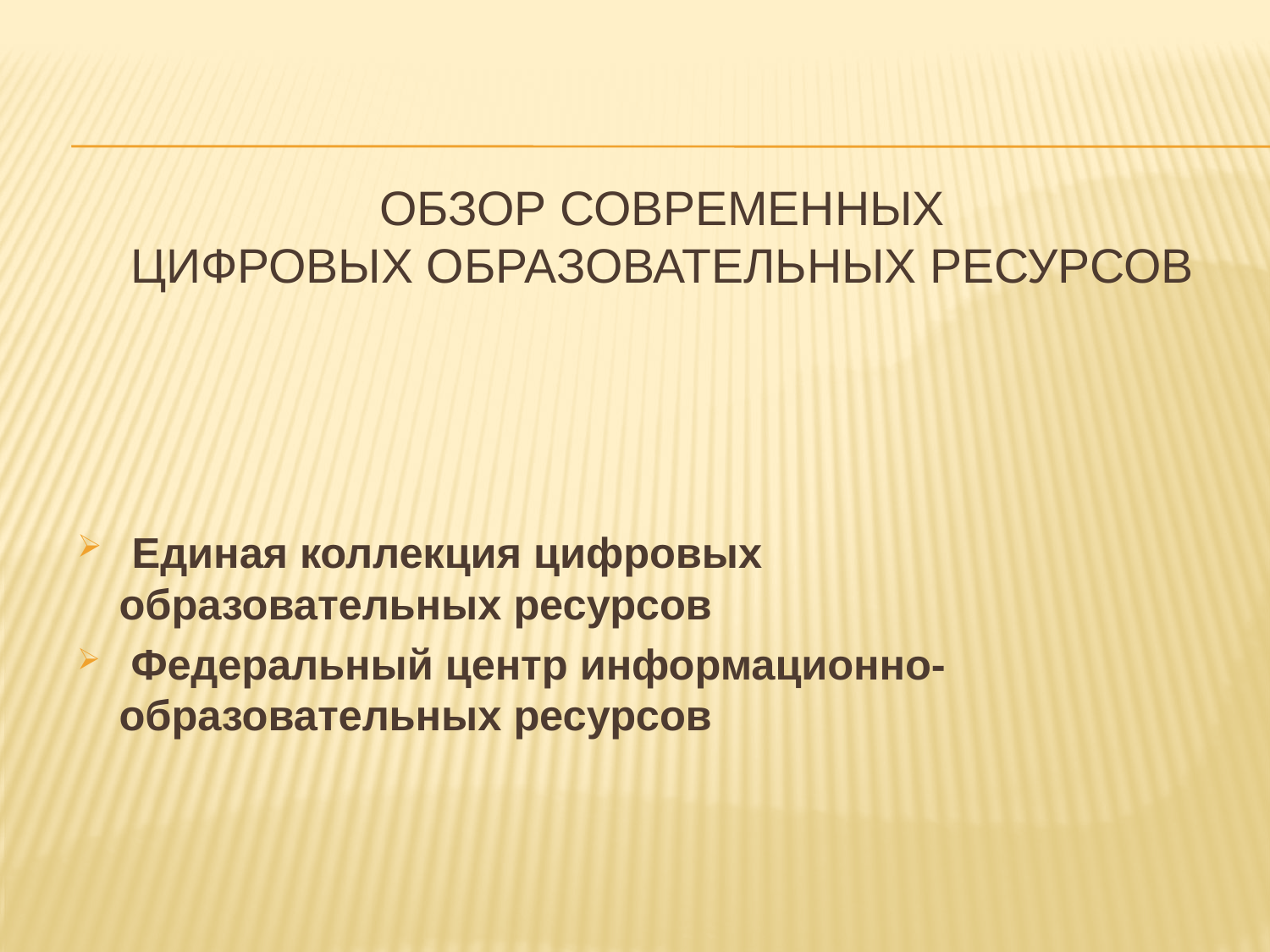

# Обзор современных цифровых образовательных ресурсов
 Единая коллекция цифровых образовательных ресурсов
 Федеральный центр информационно-образовательных ресурсов